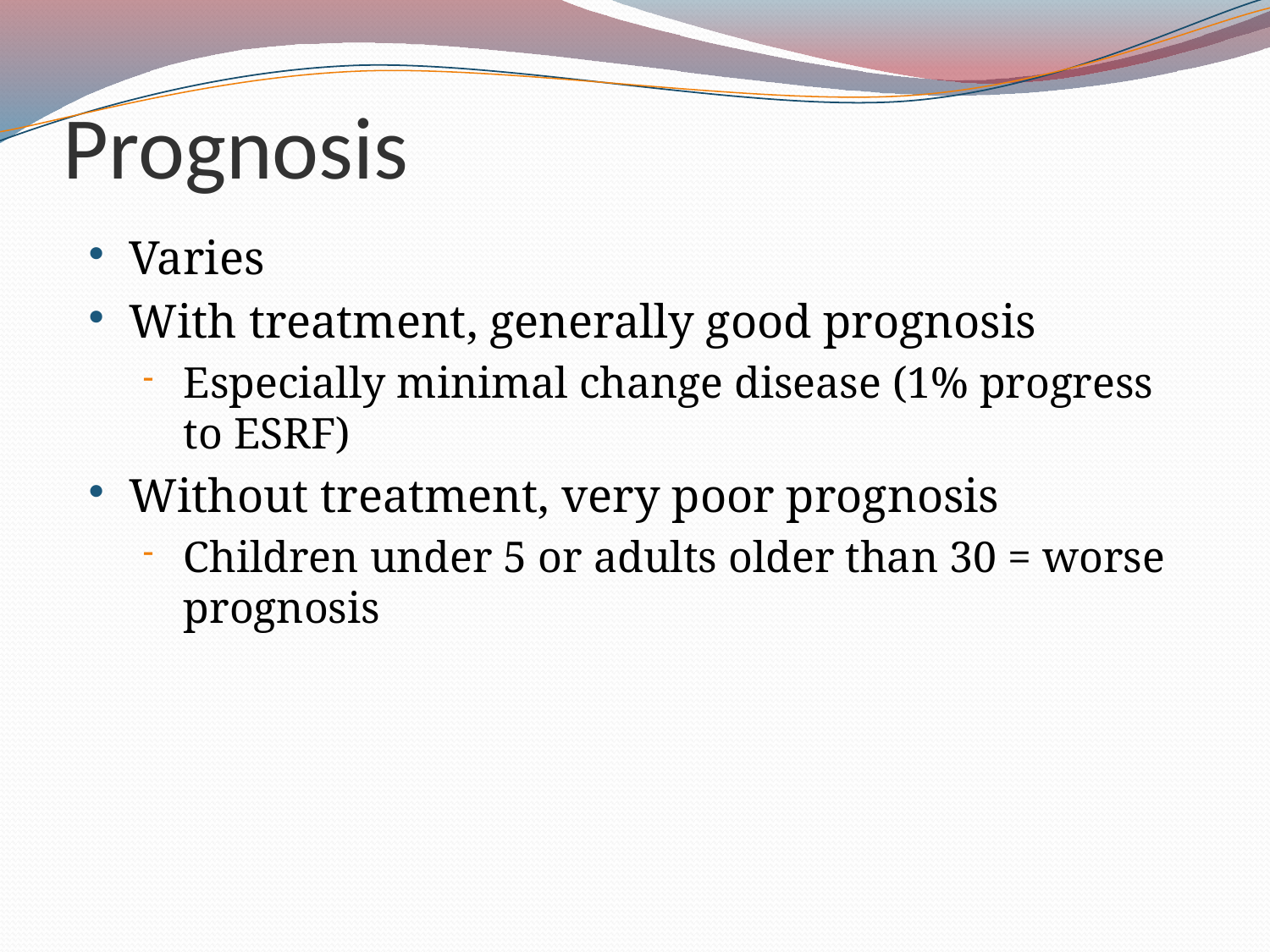

# Prognosis
Varies
With treatment, generally good prognosis
Especially minimal change disease (1% progress to ESRF)
Without treatment, very poor prognosis
Children under 5 or adults older than 30 = worse prognosis